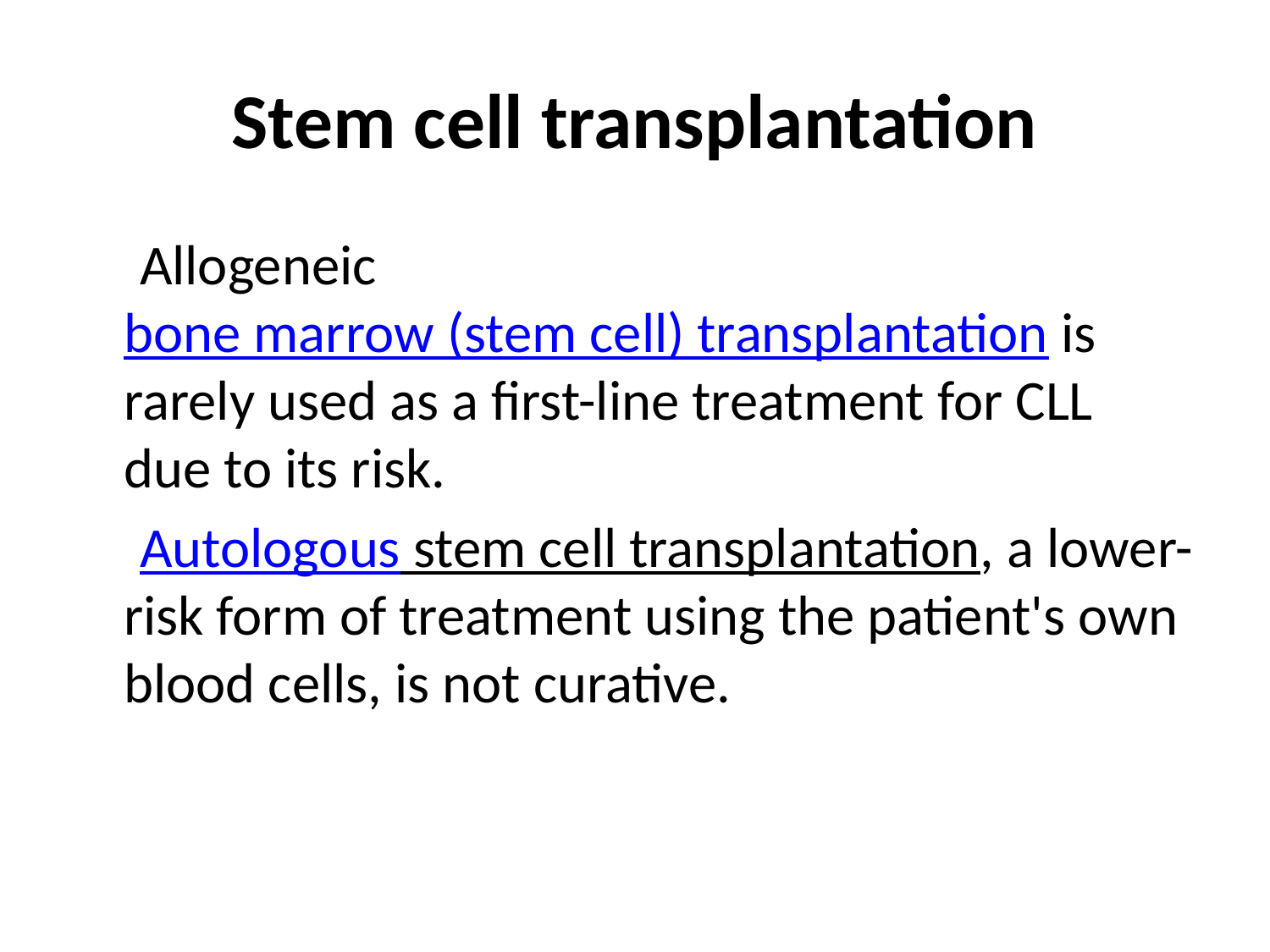

# Stem cell transplantation
     Allogeneic bone marrow (stem cell) transplantation is rarely used as a first-line treatment for CLL due to its risk.
     Autologous stem cell transplantation, a lower-risk form of treatment using the patient's own blood cells, is not curative.